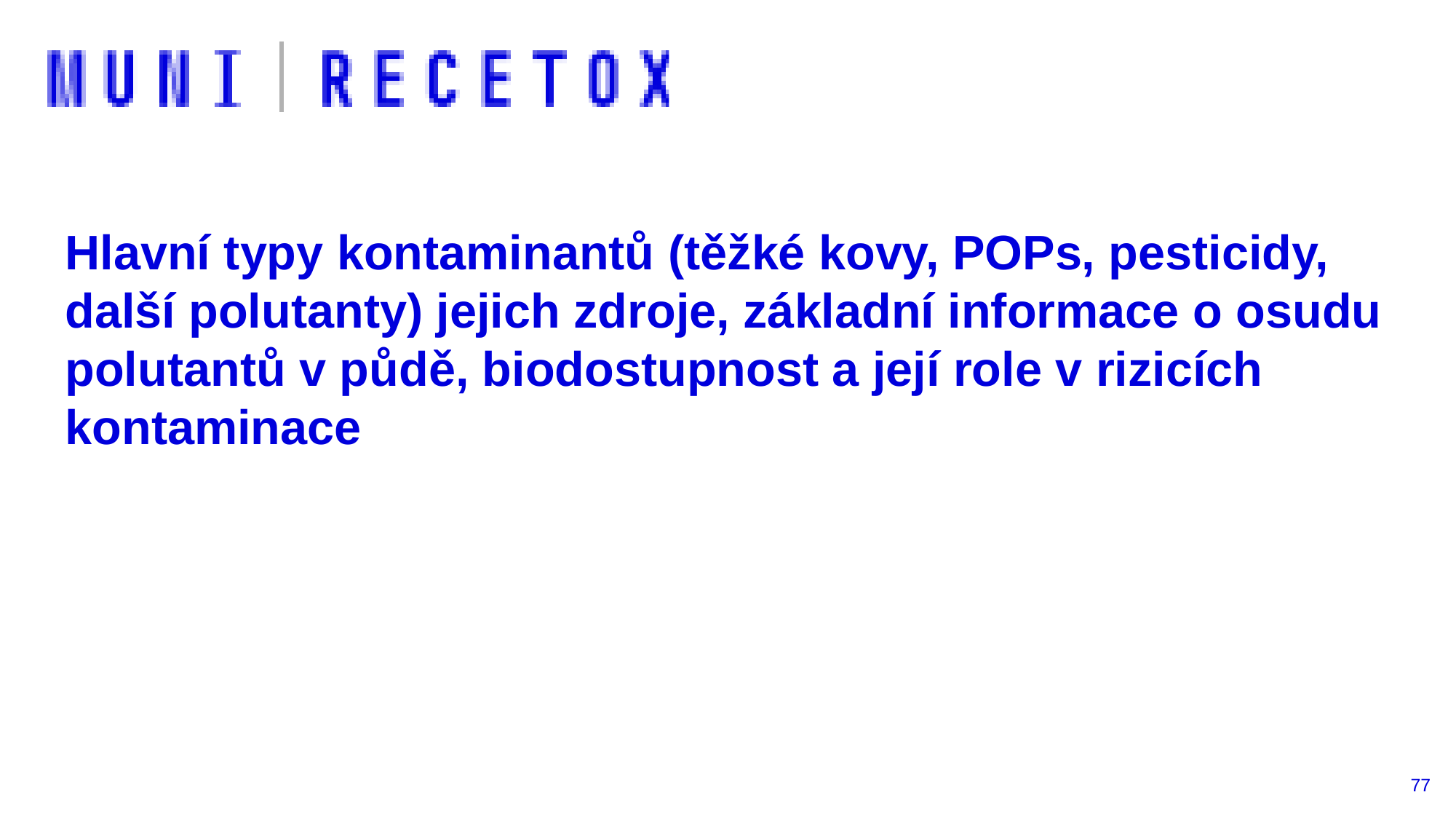

# Hlavní typy kontaminantů (těžké kovy, POPs, pesticidy, další polutanty) jejich zdroje, základní informace o osudu polutantů v půdě, biodostupnost a její role v rizicích kontaminace
77